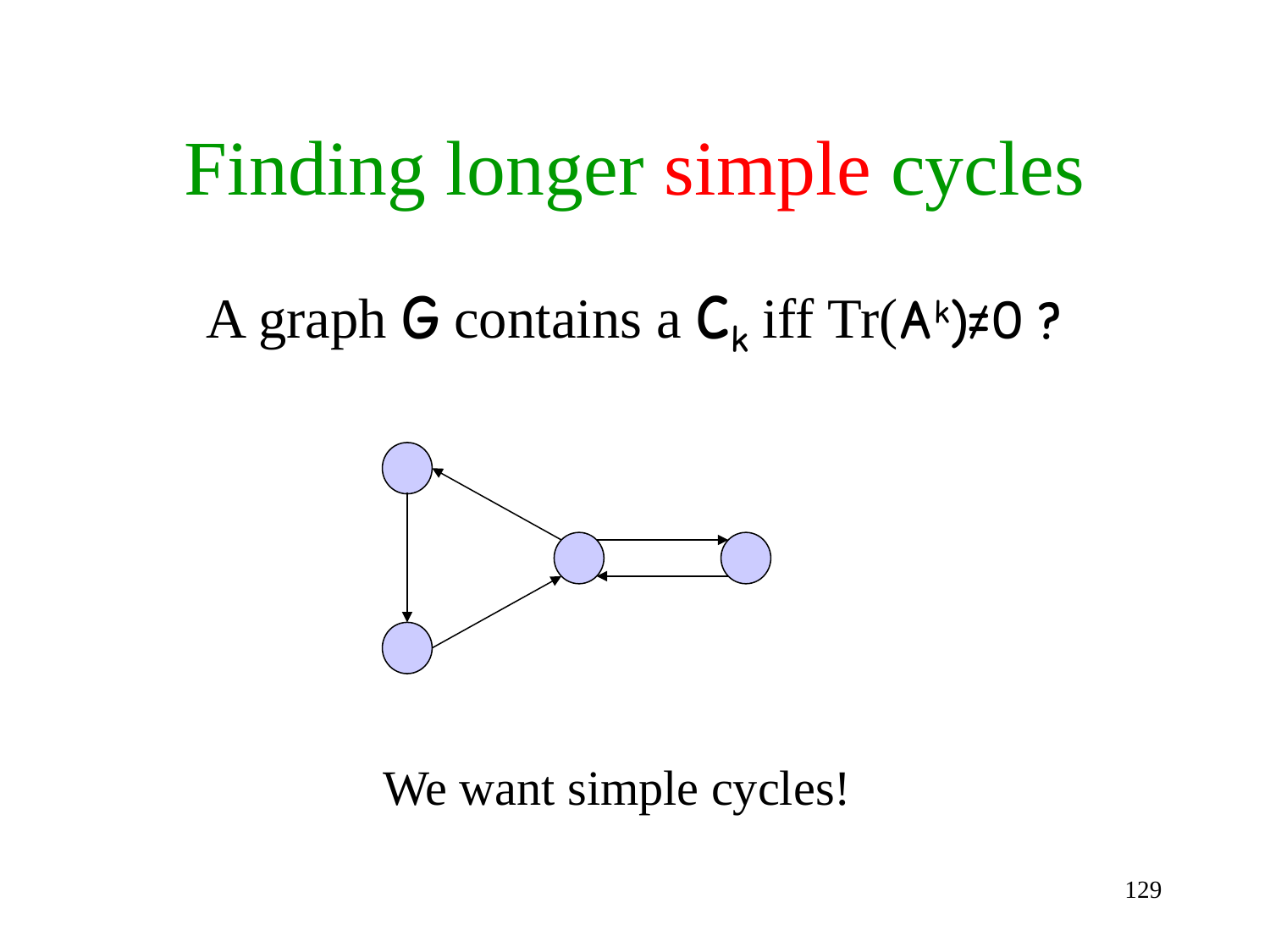

# Finding longer simple cycles
A graph G contains a Ck iff Tr(Ak)≠0 ?

We want simple cycles!
129